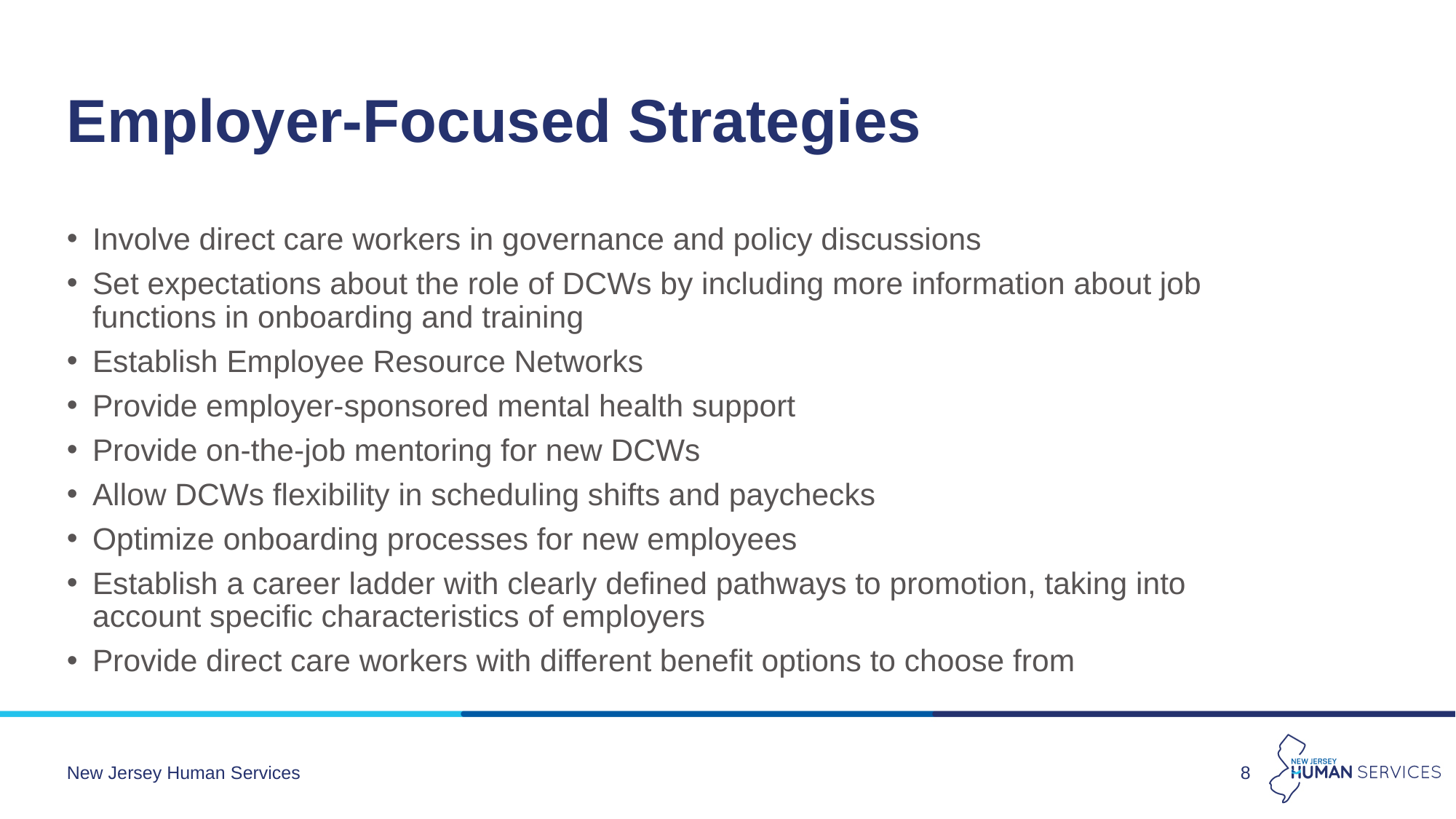

# Employer-Focused Strategies
Involve direct care workers in governance and policy discussions
Set expectations about the role of DCWs by including more information about job functions in onboarding and training
Establish Employee Resource Networks
Provide employer-sponsored mental health support
Provide on-the-job mentoring for new DCWs
Allow DCWs flexibility in scheduling shifts and paychecks
Optimize onboarding processes for new employees
Establish a career ladder with clearly defined pathways to promotion, taking into account specific characteristics of employers
Provide direct care workers with different benefit options to choose from
New Jersey Human Services
8